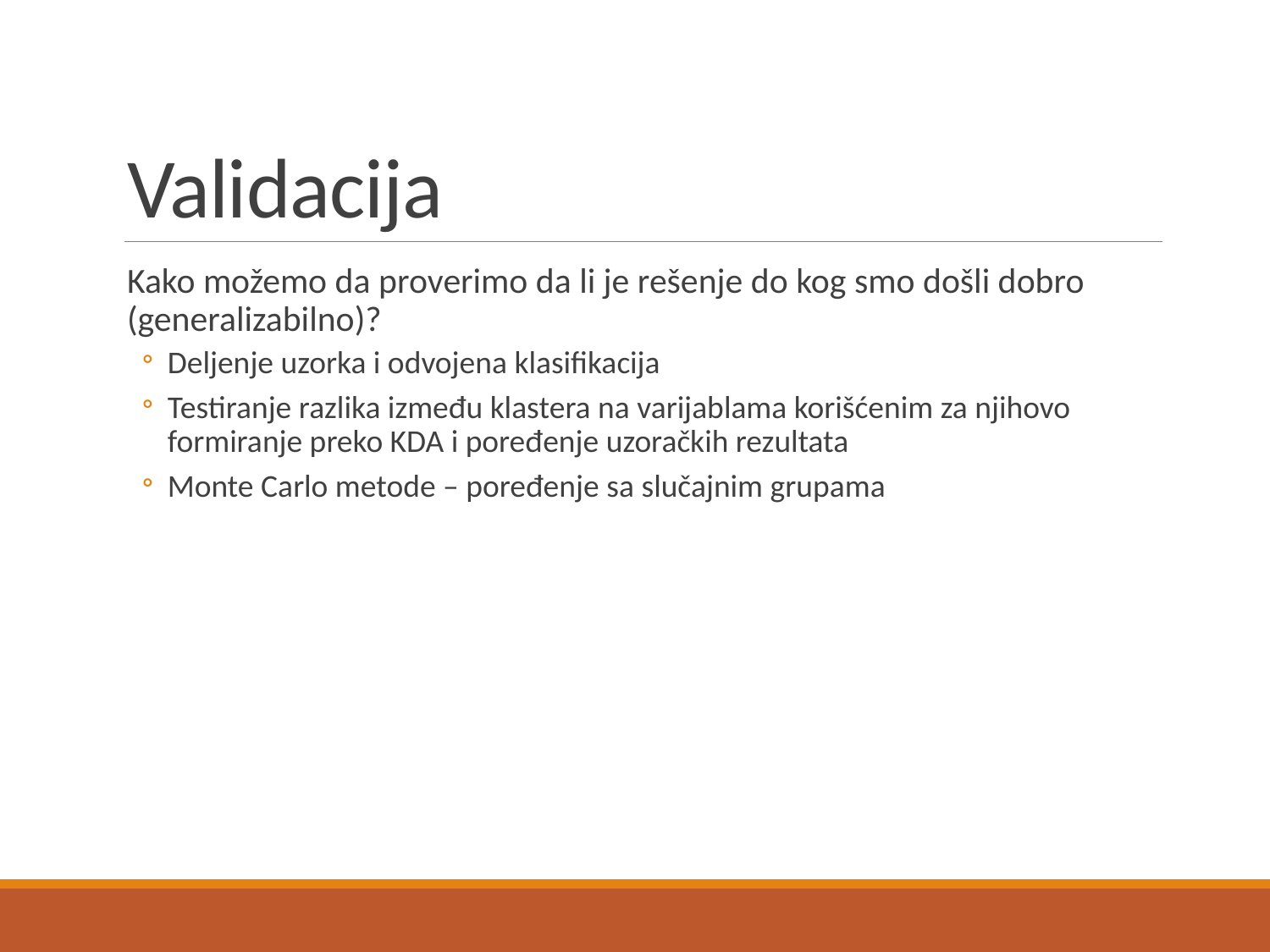

# Validacija
Kako možemo da proverimo da li je rešenje do kog smo došli dobro (generalizabilno)?
Deljenje uzorka i odvojena klasifikacija
Testiranje razlika između klastera na varijablama korišćenim za njihovo formiranje preko KDA i poređenje uzoračkih rezultata
Monte Carlo metode – poređenje sa slučajnim grupama